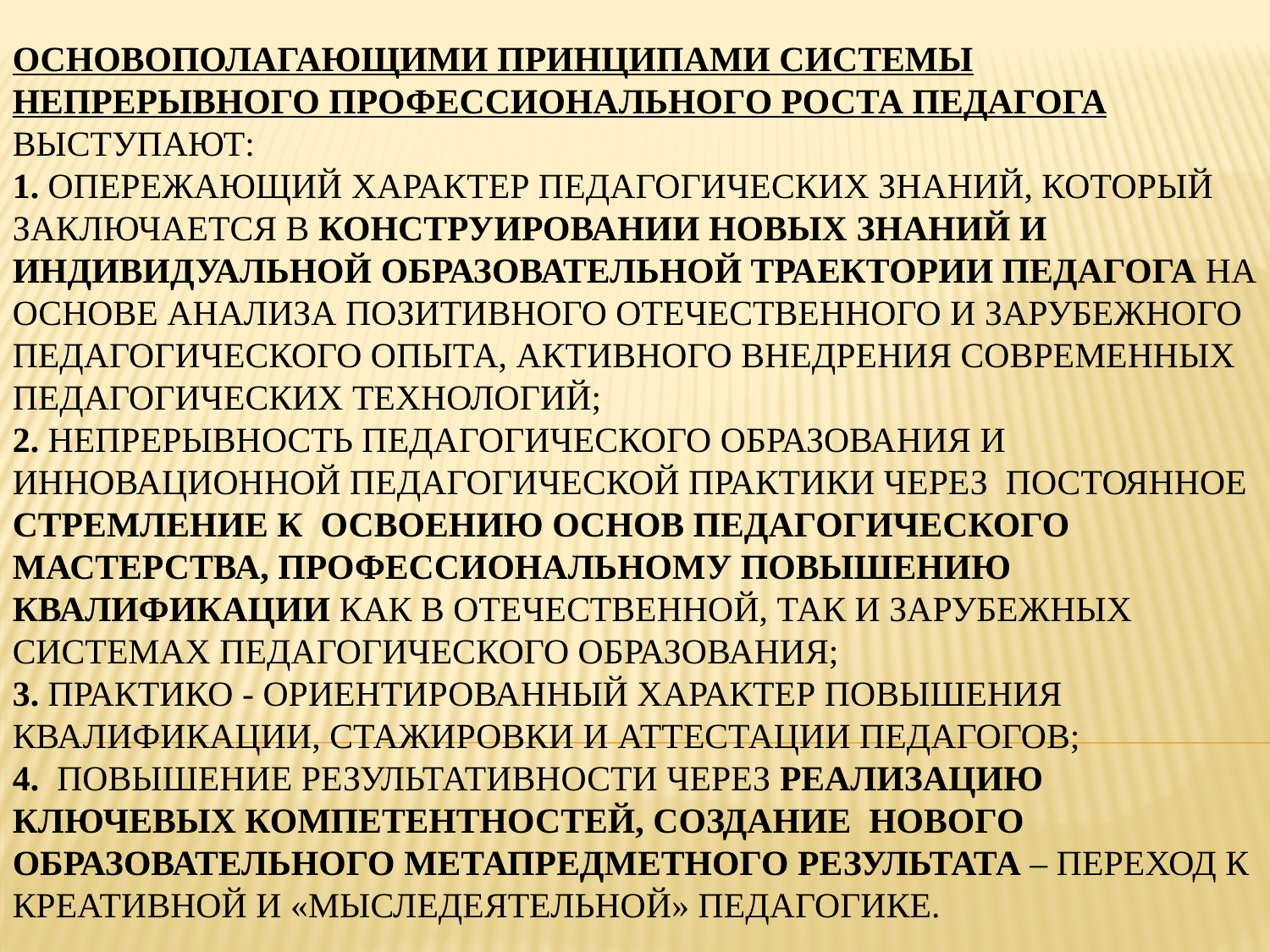

# Основополагающими принципами системы непрерывного профессионального роста педагога выступают: 1. опережающий характер педагогических знаний, который заключается в конструировании новых знаний и индивидуальной образовательной траектории педагога на основе анализа позитивного отечественного и зарубежного педагогического опыта, активного внедрения современных педагогических технологий; 2. непрерывность педагогического образования и инновационной педагогической практики через  постоянное стремление к  освоению основ педагогического мастерства, профессиональному повышению квалификации как в отечественной, так и зарубежных системах педагогического образования; 3. практико - ориентированный характер повышения квалификации, стажировки и аттестации педагогов; 4.  повышение результативности через реализацию ключевых компетентностей, создание  нового образовательного метапредметного результата – переход к креативной и «мыследеятельной» педагогике.